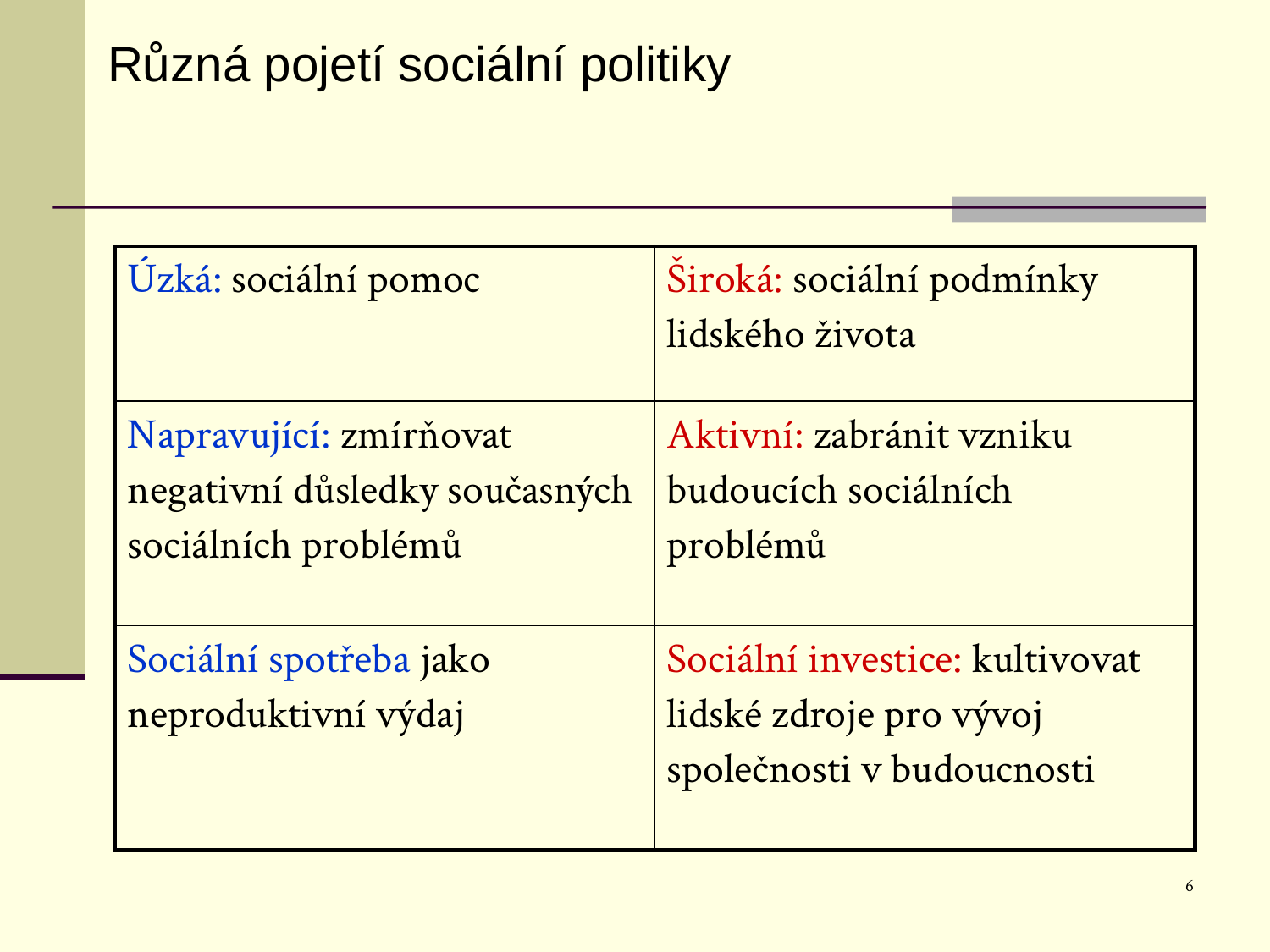

Různá pojetí sociální politiky
| Úzká: sociální pomoc | Široká: sociální podmínky lidského života |
| --- | --- |
| Napravující: zmírňovat negativní důsledky současných sociálních problémů | Aktivní: zabránit vzniku budoucích sociálních problémů |
| Sociální spotřeba jako neproduktivní výdaj | Sociální investice: kultivovat lidské zdroje pro vývoj společnosti v budoucnosti |
6